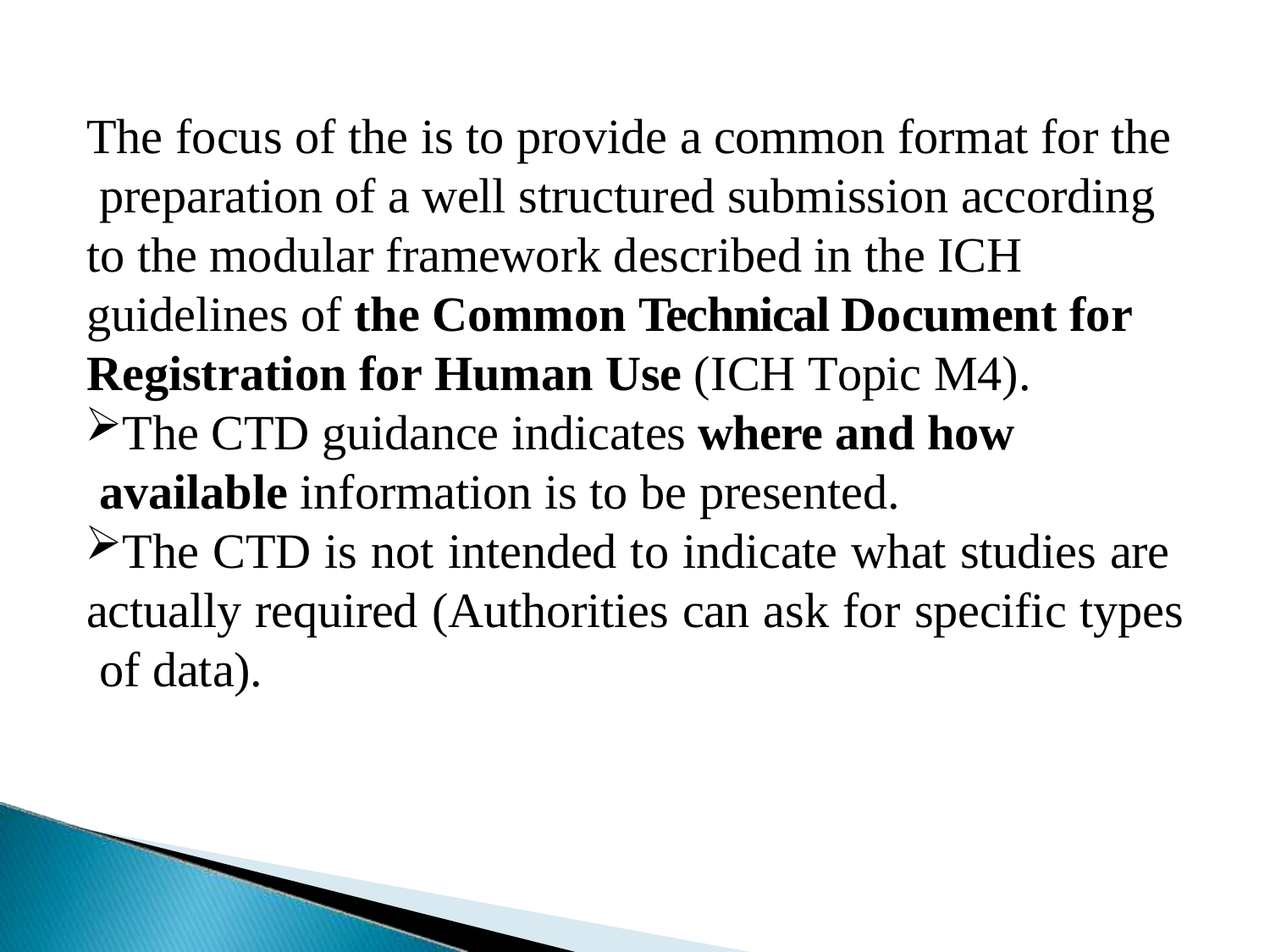

The focus of the is to provide a common format for the  preparation of a well structured submission according  to the modular framework described in the ICH  guidelines of the Common Technical Document for  Registration for Human Use (ICH Topic M4).
The CTD guidance indicates where and how  available information is to be presented.
The CTD is not intended to indicate what studies are  actually required (Authorities can ask for specific types  of data).